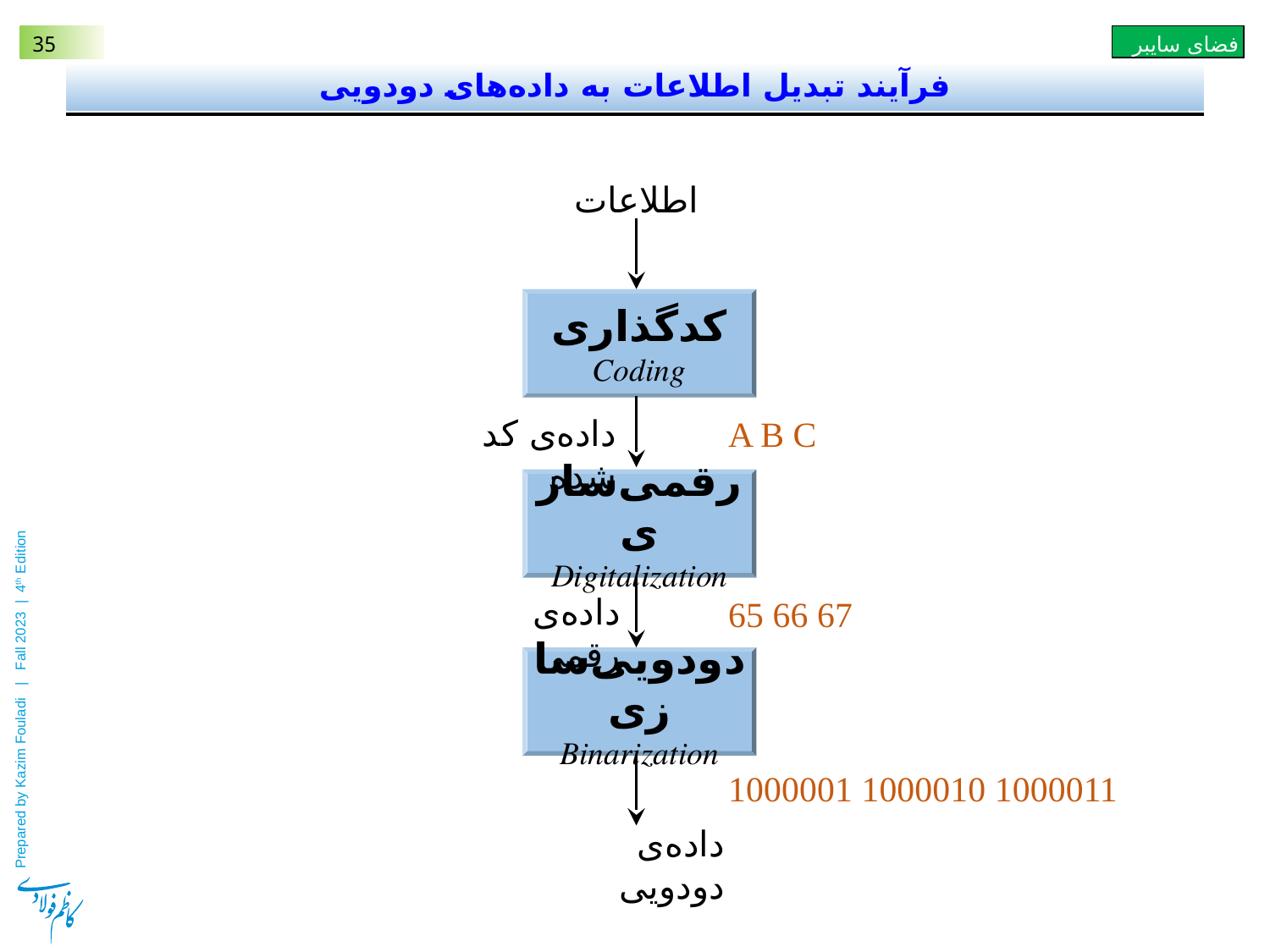

# فرآیند تبدیل اطلاعات به داده‌های دودویی

اطلاعات

کدگذاری
Coding
داده‌ی کد شده
A B C

رقمی‌سازی
Digitalization
داده‌ی رقمی
65 66 67

دودویی‌سازی
Binarization
1000001 1000010 1000011

داده‌ی دودویی